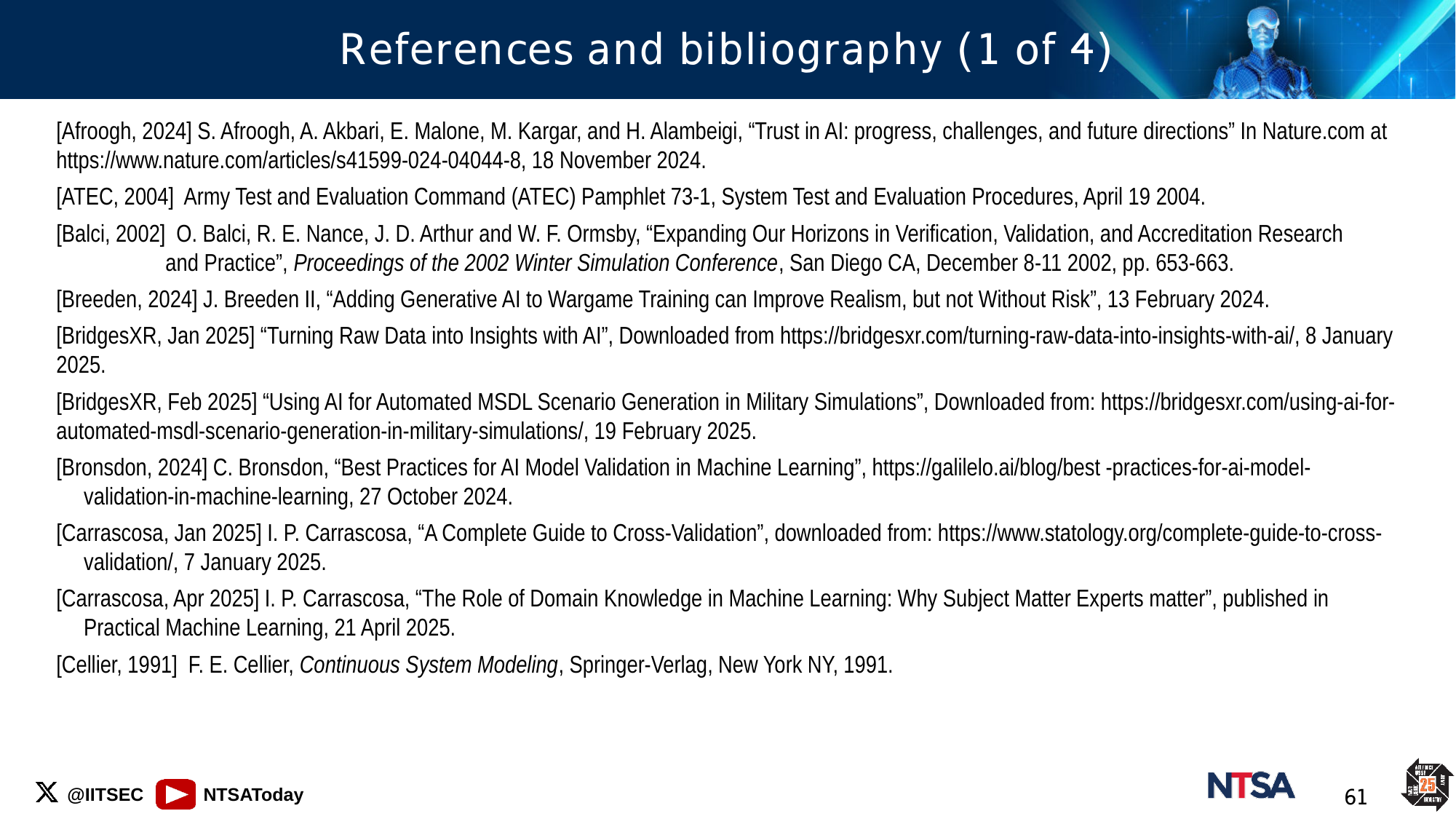

# References and bibliography (1 of 4)
[Afroogh, 2024] S. Afroogh, A. Akbari, E. Malone, M. Kargar, and H. Alambeigi, “Trust in AI: progress, challenges, and future directions” In Nature.com at https://www.nature.com/articles/s41599-024-04044-8, 18 November 2024.
[ATEC, 2004]  Army Test and Evaluation Command (ATEC) Pamphlet 73-1, System Test and Evaluation Procedures, April 19 2004.
[Balci, 2002]  O. Balci, R. E. Nance, J. D. Arthur and W. F. Ormsby, “Expanding Our Horizons in Verification, Validation, and Accreditation Research
	and Practice”, Proceedings of the 2002 Winter Simulation Conference, San Diego CA, December 8-11 2002, pp. 653-663.
[Breeden, 2024] J. Breeden II, “Adding Generative AI to Wargame Training can Improve Realism, but not Without Risk”, 13 February 2024.
[BridgesXR, Jan 2025] “Turning Raw Data into Insights with AI”, Downloaded from https://bridgesxr.com/turning-raw-data-into-insights-with-ai/, 8 January 2025.
[BridgesXR, Feb 2025] “Using AI for Automated MSDL Scenario Generation in Military Simulations”, Downloaded from: https://bridgesxr.com/using-ai-for-automated-msdl-scenario-generation-in-military-simulations/, 19 February 2025.
[Bronsdon, 2024] C. Bronsdon, “Best Practices for AI Model Validation in Machine Learning”, https://galilelo.ai/blog/best -practices-for-ai-model-validation-in-machine-learning, 27 October 2024.
[Carrascosa, Jan 2025] I. P. Carrascosa, “A Complete Guide to Cross-Validation”, downloaded from: https://www.statology.org/complete-guide-to-cross-validation/, 7 January 2025.
[Carrascosa, Apr 2025] I. P. Carrascosa, “The Role of Domain Knowledge in Machine Learning: Why Subject Matter Experts matter”, published in Practical Machine Learning, 21 April 2025.
[Cellier, 1991]  F. E. Cellier, Continuous System Modeling, Springer-Verlag, New York NY, 1991.

61